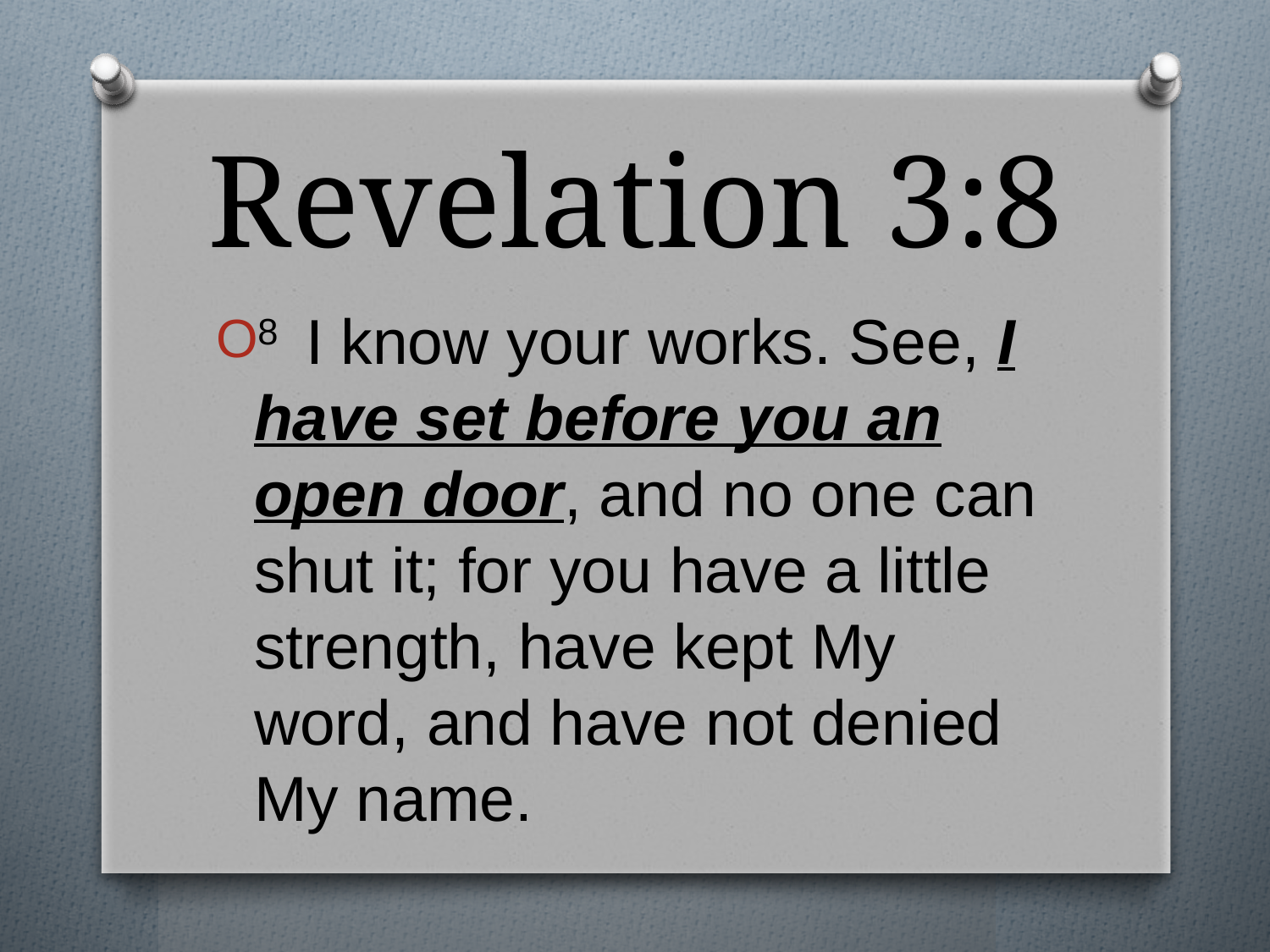

# Revelation 3:8
8  I know your works. See, I have set before you an open door, and no one can shut it; for you have a little strength, have kept My word, and have not denied My name.